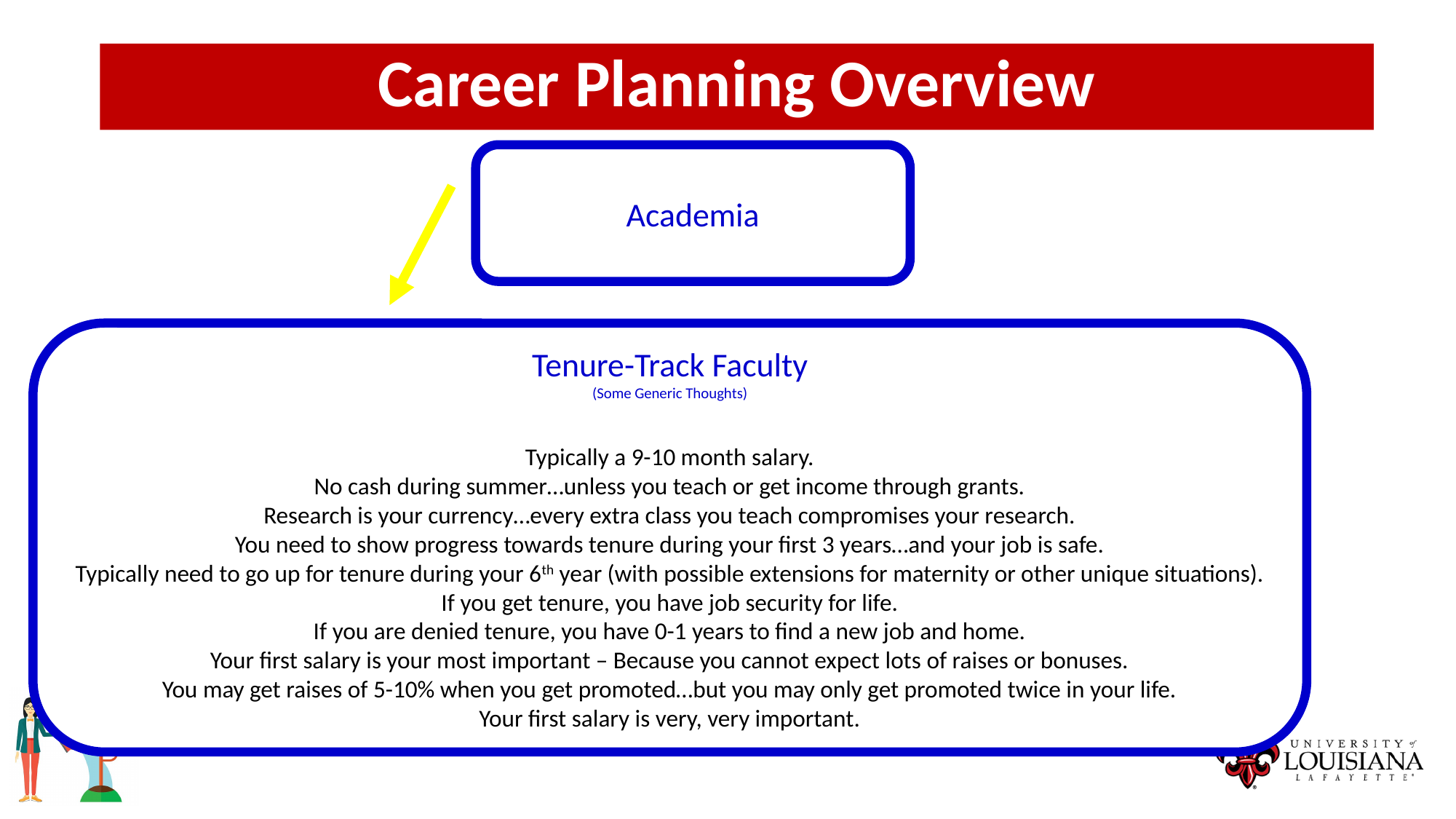

Career Planning Overview
Academia
Tenure-Track Faculty
(Some Generic Thoughts)

Typically a 9-10 month salary.
No cash during summer…unless you teach or get income through grants.
Research is your currency…every extra class you teach compromises your research.
You need to show progress towards tenure during your first 3 years…and your job is safe.
Typically need to go up for tenure during your 6th year (with possible extensions for maternity or other unique situations).
If you get tenure, you have job security for life.
If you are denied tenure, you have 0-1 years to find a new job and home.
Your first salary is your most important – Because you cannot expect lots of raises or bonuses.
You may get raises of 5-10% when you get promoted…but you may only get promoted twice in your life.
Your first salary is very, very important.